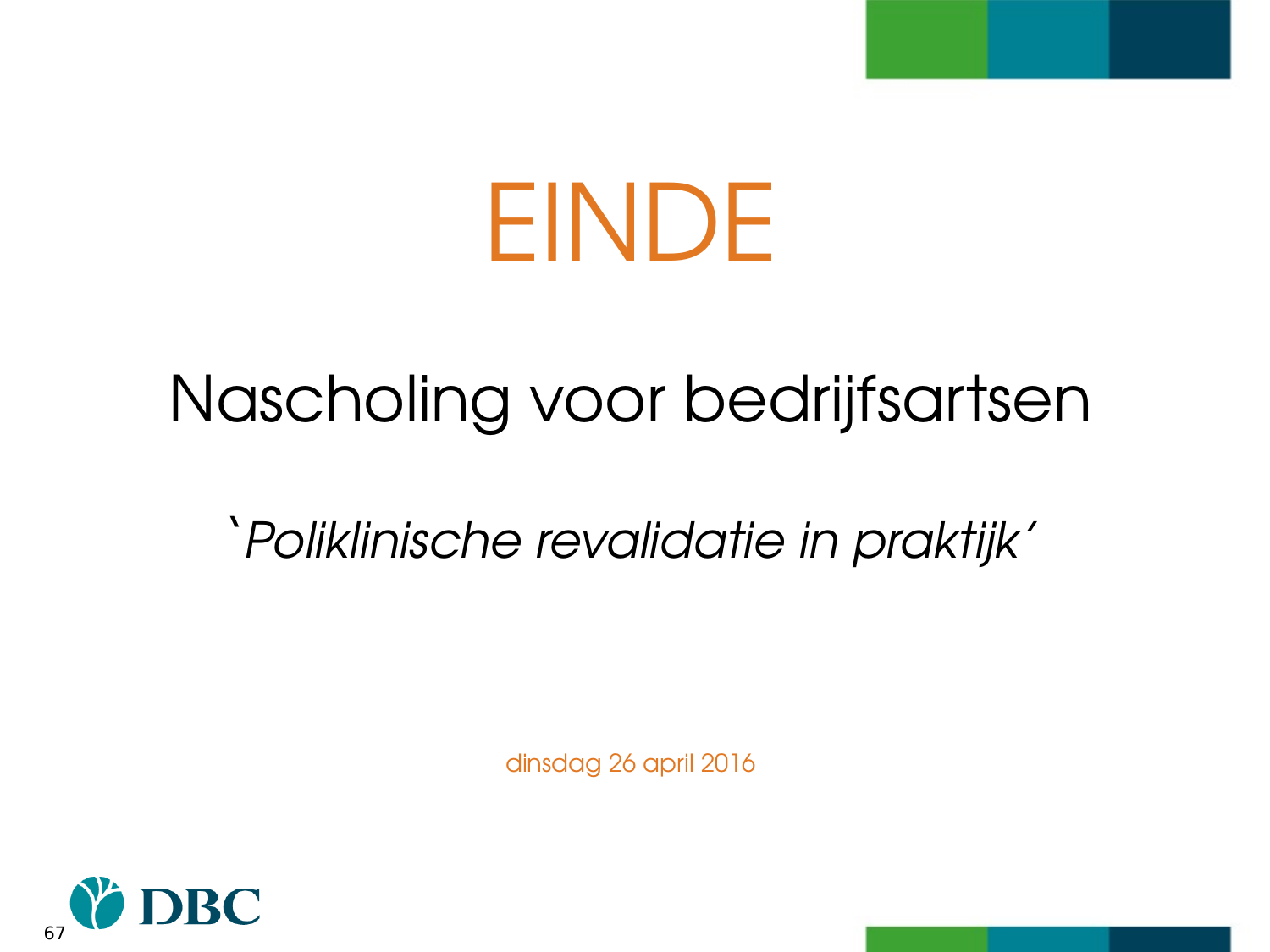

# EINDE Nascholing voor bedrijfsartsen ‘Poliklinische revalidatie in praktijk’ dinsdag 26 april 2016
67